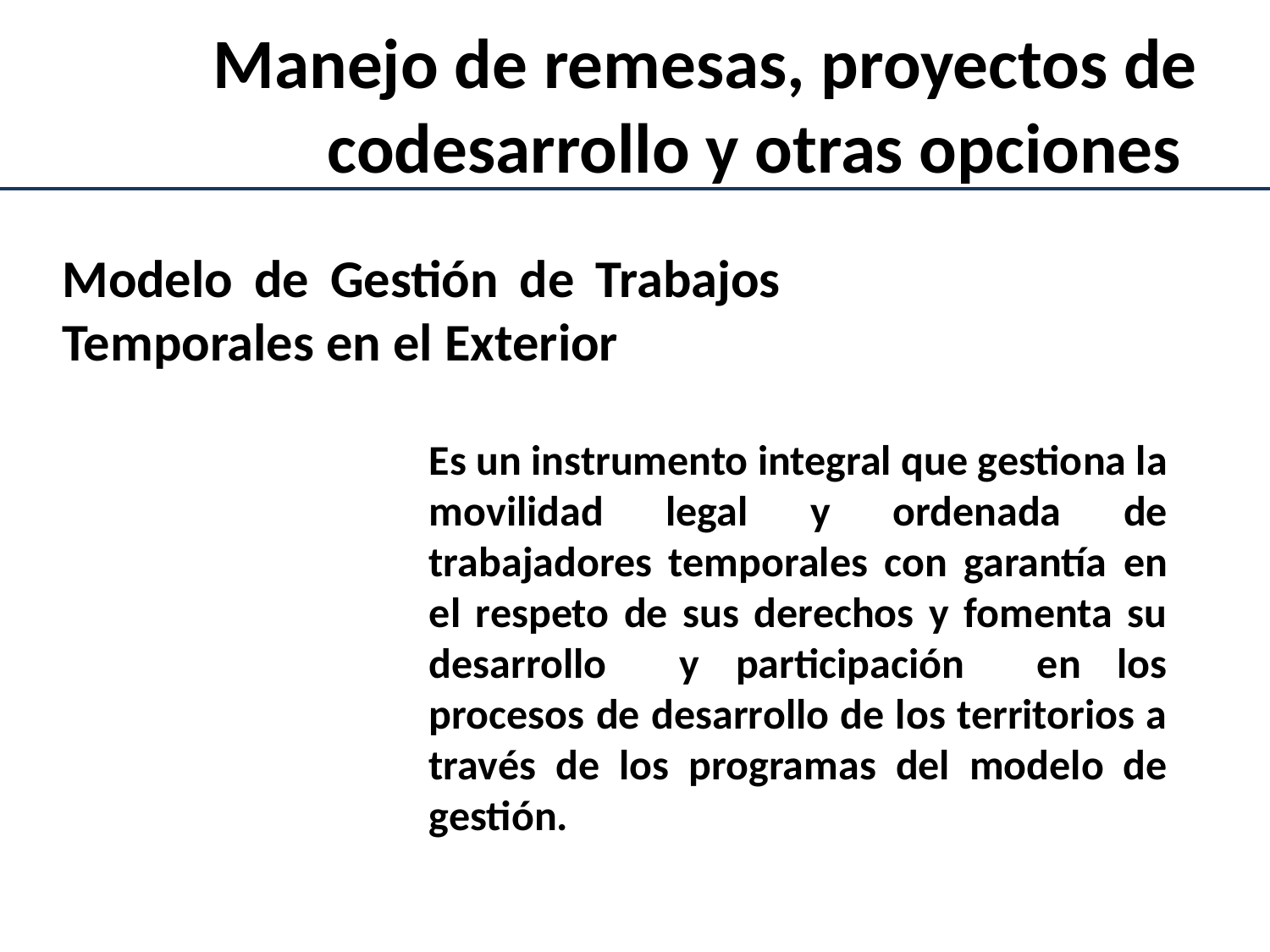

Manejo de remesas, proyectos de codesarrollo y otras opciones
Modelo de Gestión de Trabajos Temporales en el Exterior
Es un instrumento integral que gestiona la movilidad legal y ordenada de trabajadores temporales con garantía en el respeto de sus derechos y fomenta su desarrollo  y participación  en los procesos de desarrollo de los territorios a través de los programas del modelo de gestión.